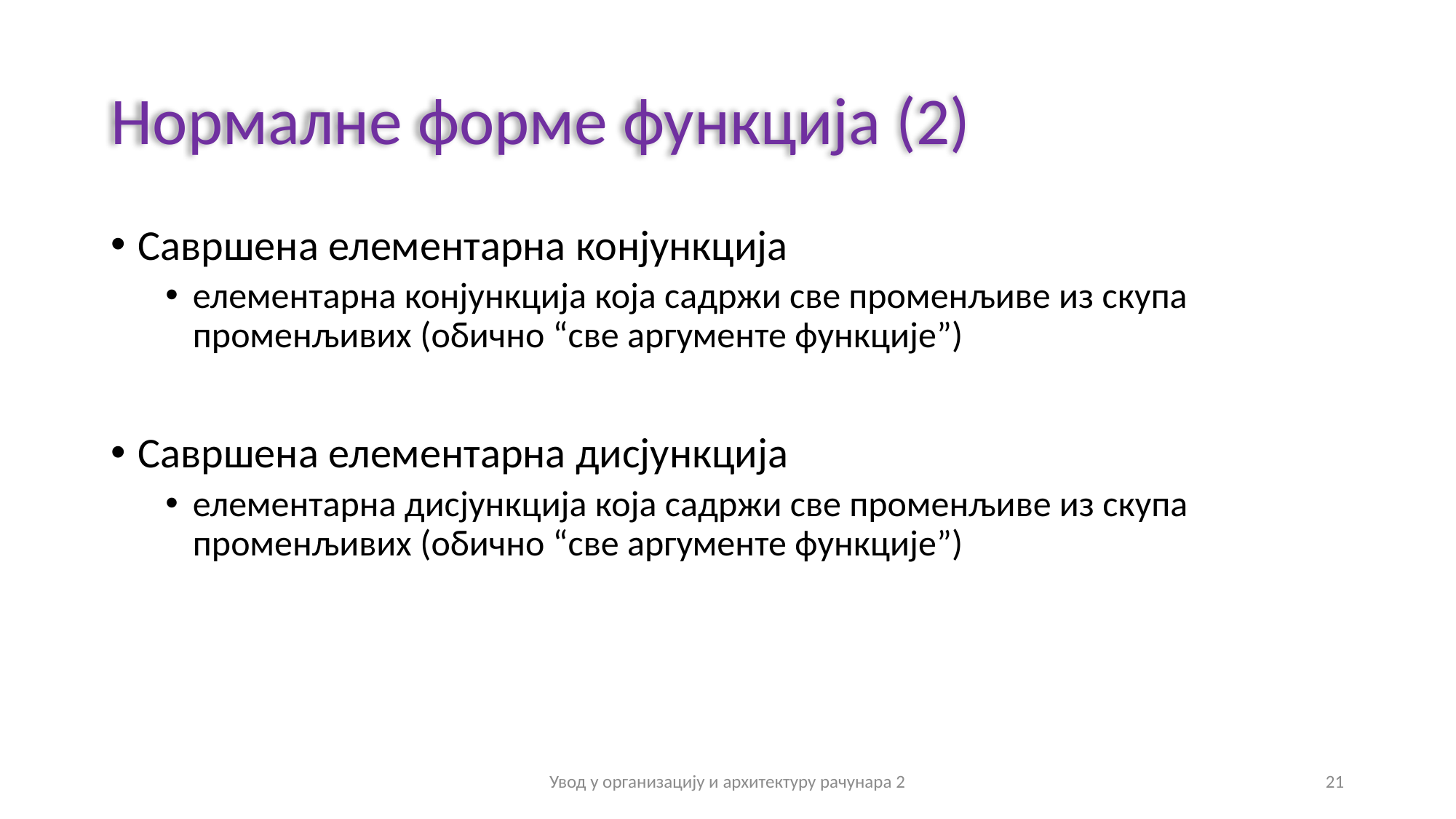

# Нормалне форме функција (2)
Савршена елементарна конјункција
елементарна конјункција која садржи све променљиве из скупа променљивих (обично “све аргументе функције”)

Савршена елементарна дисјункција
елементарна дисјункција која садржи све променљиве из скупа променљивих (обично “све аргументе функције”)
Увод у организацију и архитектуру рачунара 2
21